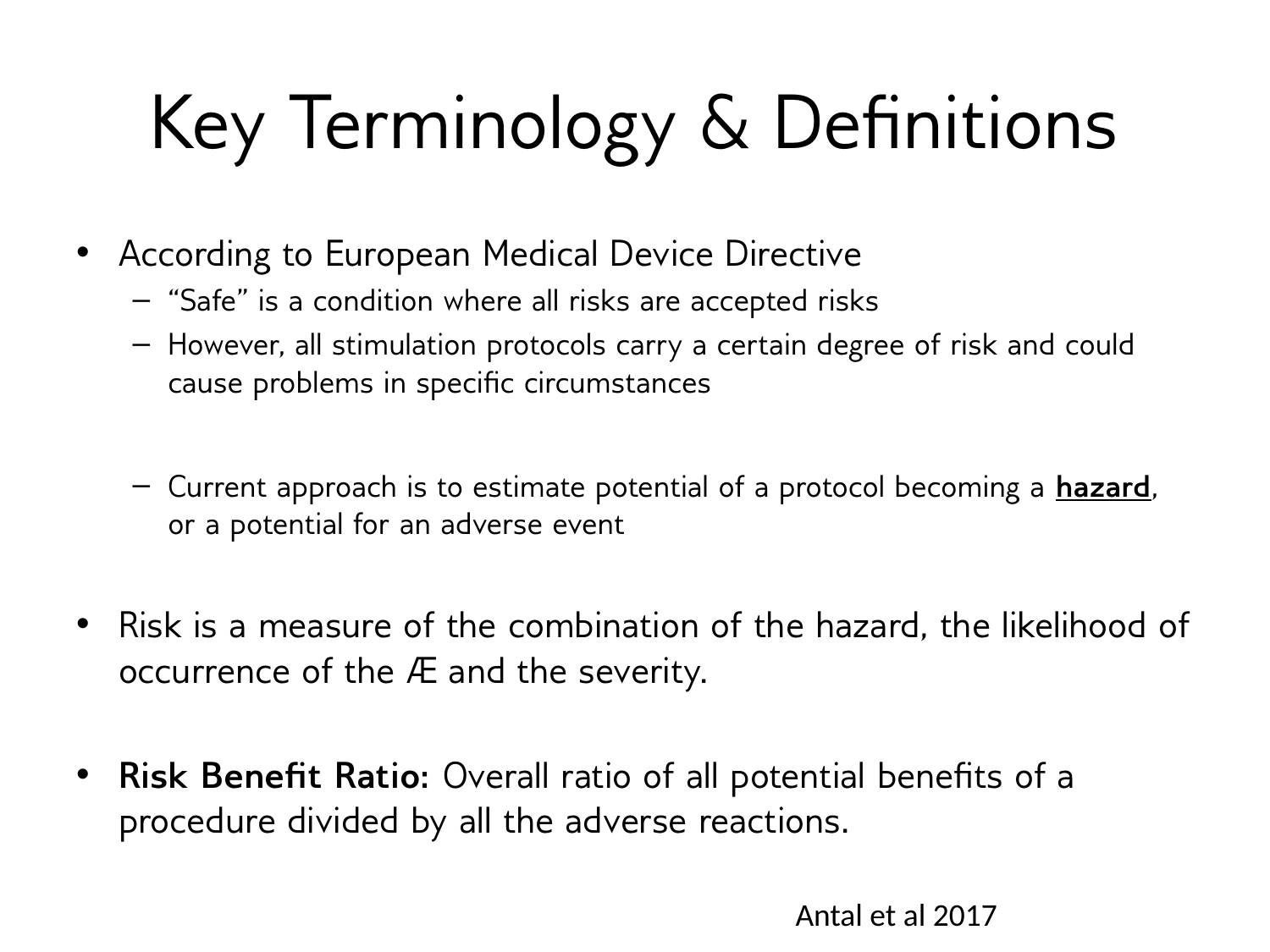

# Key Terminology & Definitions
According to European Medical Device Directive
“Safe” is a condition where all risks are accepted risks
However, all stimulation protocols carry a certain degree of risk and could cause problems in specific circumstances

Current approach is to estimate potential of a protocol becoming a hazard, or a potential for an adverse event

Risk is a measure of the combination of the hazard, the likelihood of occurrence of the AE and the severity.

Risk Benefit Ratio: Overall ratio of all potential benefits of a procedure divided by all the adverse reactions.
Antal et al 2017